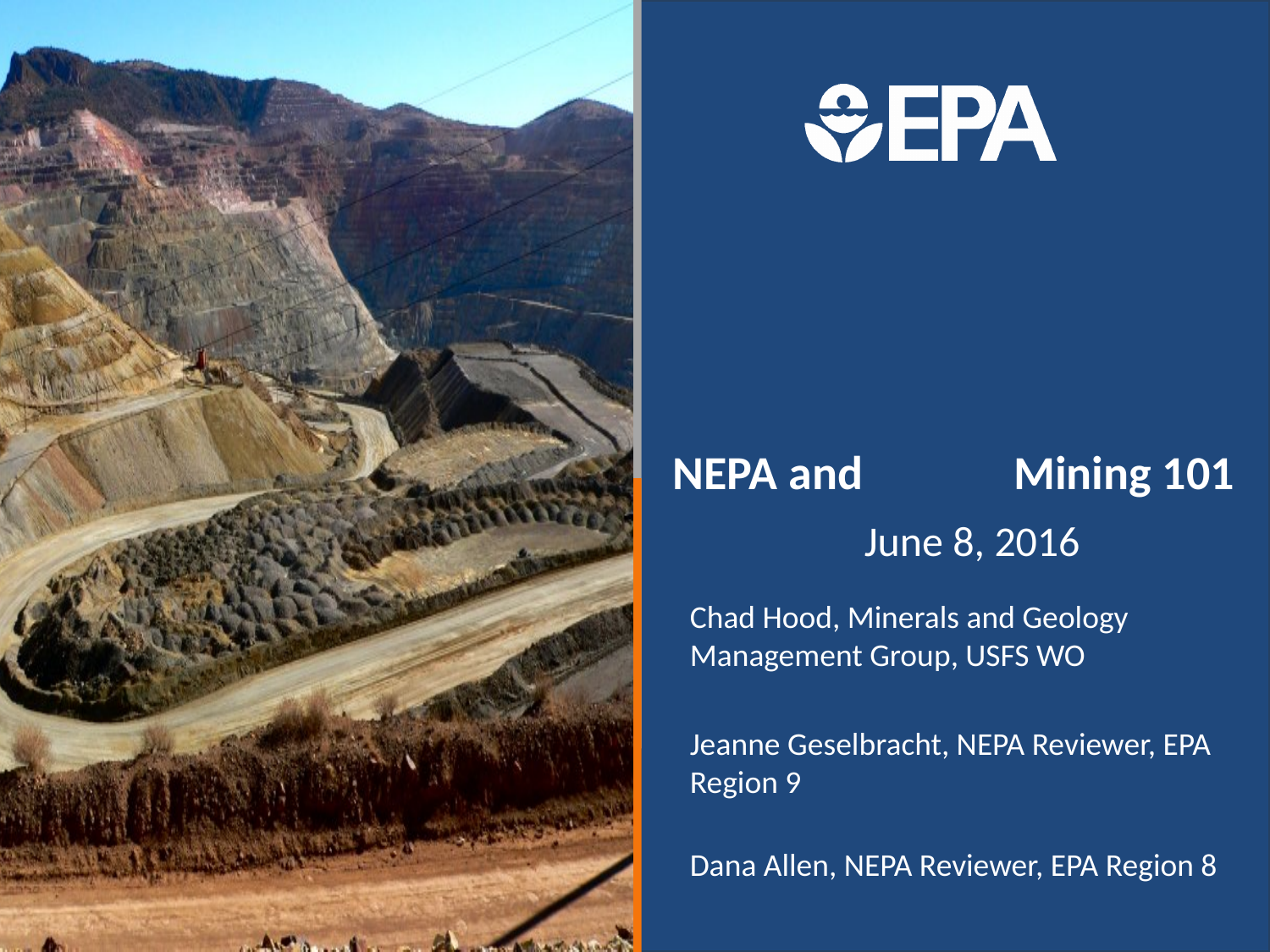

# NEPA and              Mining 101
June 8, 2016
Chad Hood, Minerals and Geology Management Group, USFS WO

Jeanne Geselbracht, NEPA Reviewer, EPA Region 9
Dana Allen, NEPA Reviewer, EPA Region 8